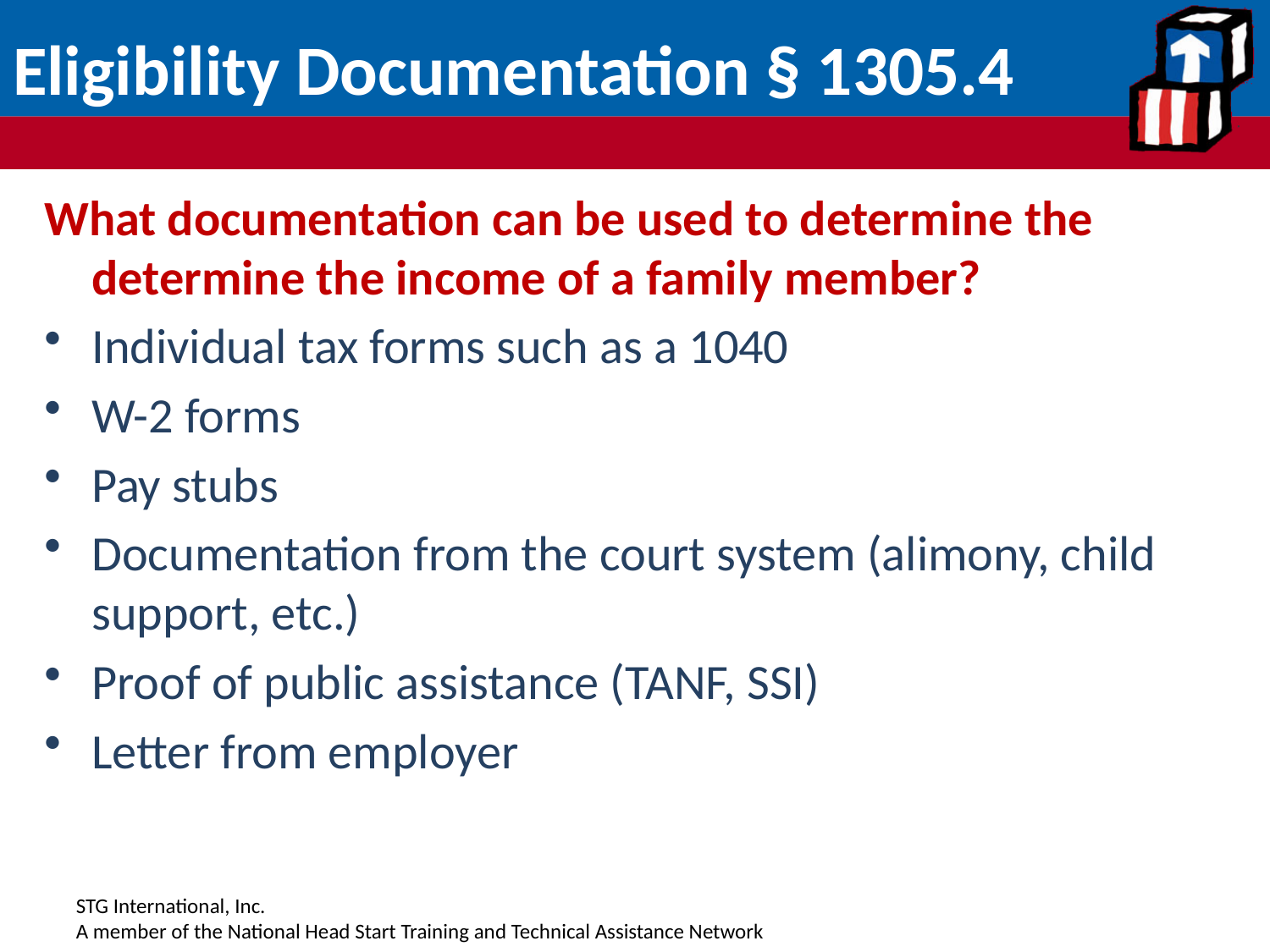

# Eligibility Documentation § 1305.4
What documentation can be used to determine the determine the income of a family member?
Individual tax forms such as a 1040
W-2 forms
Pay stubs
Documentation from the court system (alimony, child support, etc.)
Proof of public assistance (TANF, SSI)
Letter from employer